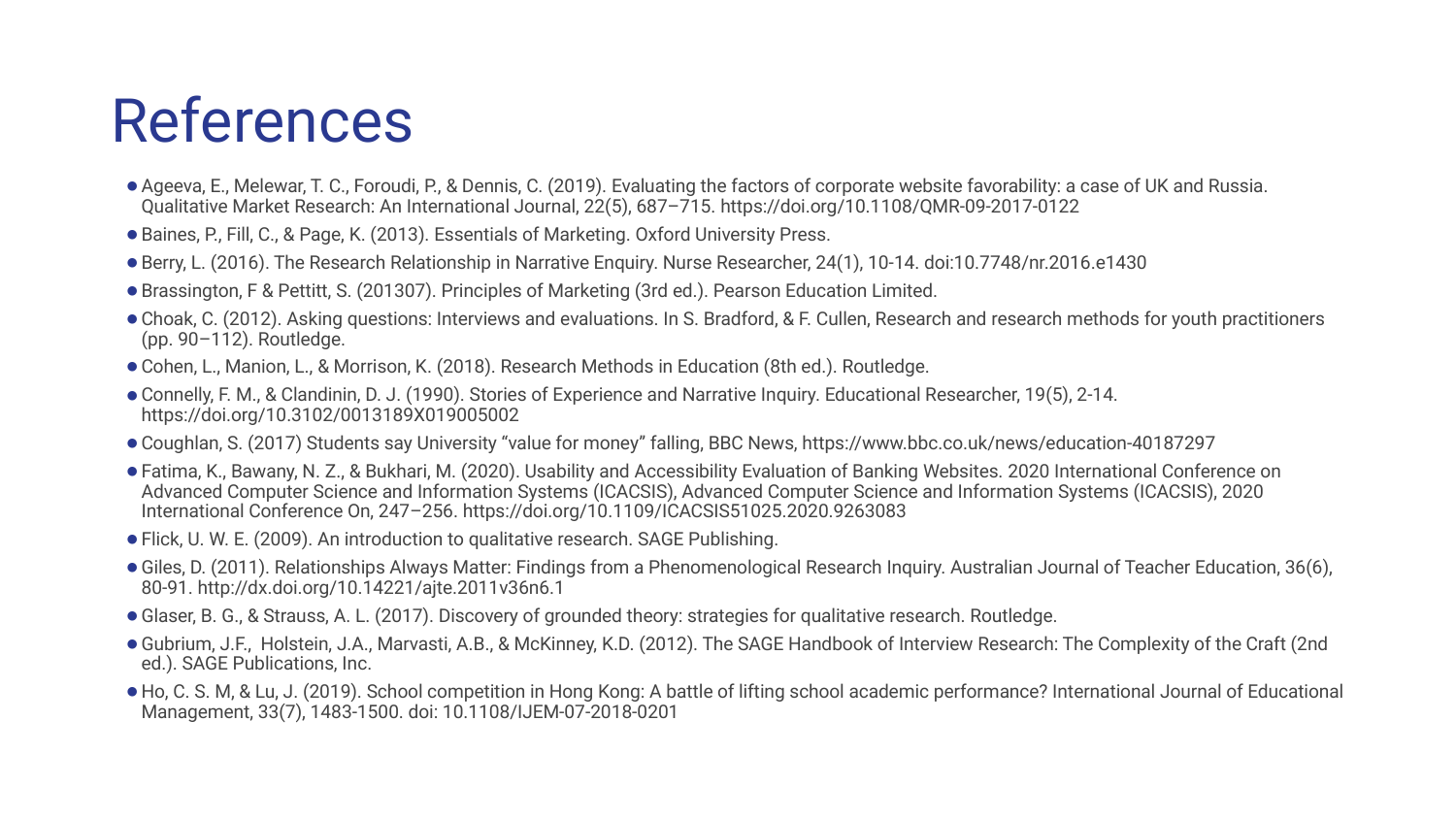

# References
Ageeva, E., Melewar, T. C., Foroudi, P., & Dennis, C. (2019). Evaluating the factors of corporate website favorability: a case of UK and Russia. Qualitative Market Research: An International Journal, 22(5), 687–715. https://doi.org/10.1108/QMR-09-2017-0122
Baines, P., Fill, C., & Page, K. (2013). Essentials of Marketing. Oxford University Press.
Berry, L. (2016). The Research Relationship in Narrative Enquiry. Nurse Researcher, 24(1), 10-14. doi:10.7748/nr.2016.e1430
Brassington, F & Pettitt, S. (201307). Principles of Marketing (3rd ed.). Pearson Education Limited.
Choak, C. (2012). Asking questions: Interviews and evaluations. In S. Bradford, & F. Cullen, Research and research methods for youth practitioners (pp. 90–112). Routledge.
Cohen, L., Manion, L., & Morrison, K. (2018). Research Methods in Education (8th ed.). Routledge.
Connelly, F. M., & Clandinin, D. J. (1990). Stories of Experience and Narrative Inquiry. Educational Researcher, 19(5), 2-14. https://doi.org/10.3102/0013189X019005002
Coughlan, S. (2017) Students say University “value for money” falling, BBC News, https://www.bbc.co.uk/news/education-40187297
Fatima, K., Bawany, N. Z., & Bukhari, M. (2020). Usability and Accessibility Evaluation of Banking Websites. 2020 International Conference on Advanced Computer Science and Information Systems (ICACSIS), Advanced Computer Science and Information Systems (ICACSIS), 2020 International Conference On, 247–256. https://doi.org/10.1109/ICACSIS51025.2020.9263083
Flick, U. W. E. (2009). An introduction to qualitative research. SAGE Publishing.
Giles, D. (2011). Relationships Always Matter: Findings from a Phenomenological Research Inquiry. Australian Journal of Teacher Education, 36(6), 80-91. http://dx.doi.org/10.14221/ajte.2011v36n6.1
Glaser, B. G., & Strauss, A. L. (2017). Discovery of grounded theory: strategies for qualitative research. Routledge.
Gubrium, J.F.,  Holstein, J.A., Marvasti, A.B., & McKinney, K.D. (2012). The SAGE Handbook of Interview Research: The Complexity of the Craft (2nd ed.). SAGE Publications, Inc.
Ho, C. S. M, & Lu, J. (2019). School competition in Hong Kong: A battle of lifting school academic performance? International Journal of Educational Management, 33(7), 1483-1500. doi: 10.1108/IJEM-07-2018-0201